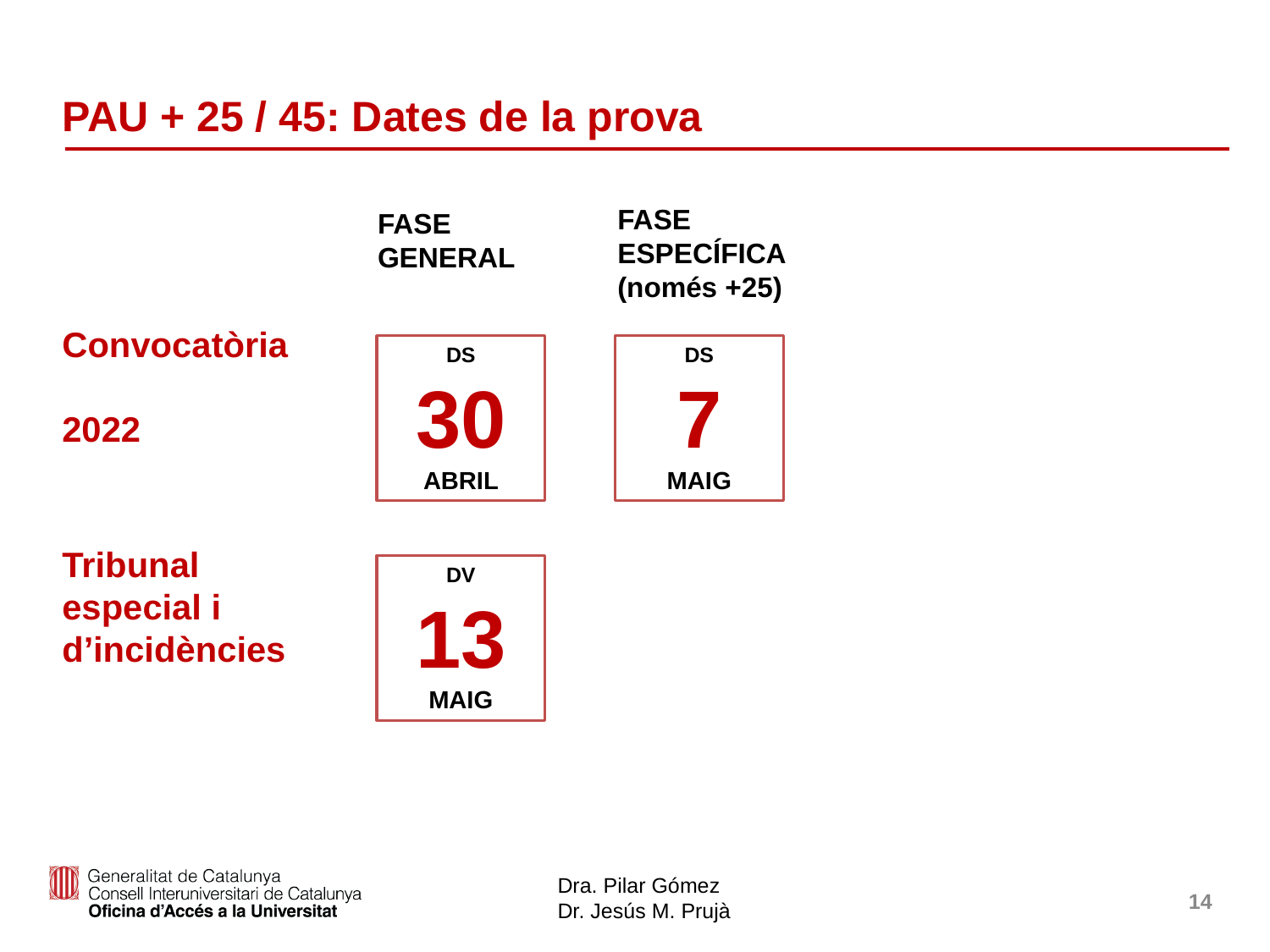

# PAU + 25 / 45: Dates de la prova
FASE
ESPECÍFICA
(només +25)
FASE
GENERAL
Convocatòria
2022
DS
30
ABRIL
DS
7
MAIG
Tribunal especial i d’incidències
DV
13
MAIG
14